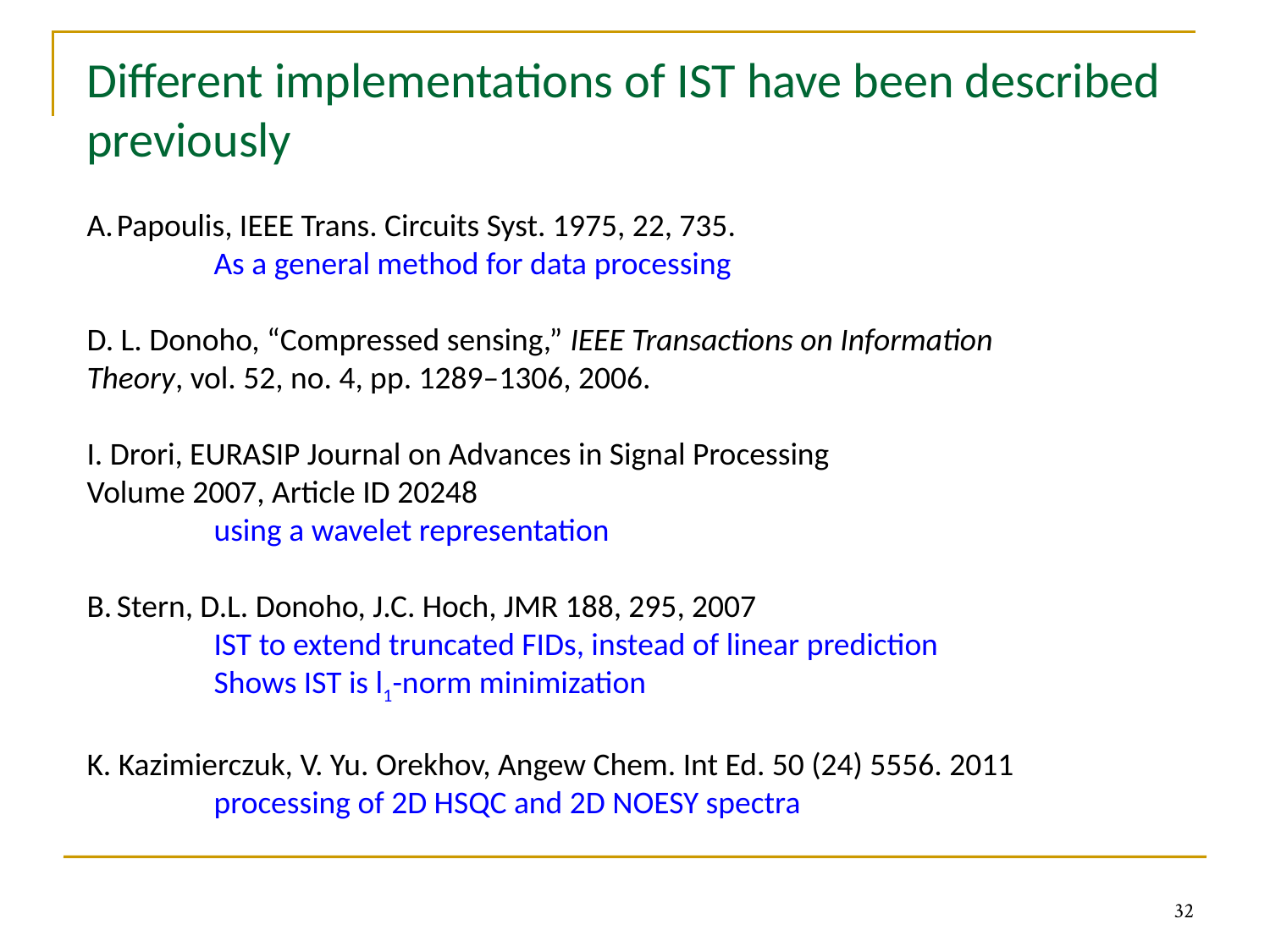

Different implementations of IST have been described previously

Papoulis, IEEE Trans. Circuits Syst. 1975, 22, 735.
	As a general method for data processing

D. L. Donoho, “Compressed sensing,” IEEE Transactions on Information
Theory, vol. 52, no. 4, pp. 1289–1306, 2006.

I. Drori, EURASIP Journal on Advances in Signal Processing
Volume 2007, Article ID 20248
	using a wavelet representation

Stern, D.L. Donoho, J.C. Hoch, JMR 188, 295, 2007
	IST to extend truncated FIDs, instead of linear prediction
	Shows IST is l1-norm minimization

K. Kazimierczuk, V. Yu. Orekhov, Angew Chem. Int Ed. 50 (24) 5556. 2011		processing of 2D HSQC and 2D NOESY spectra

32